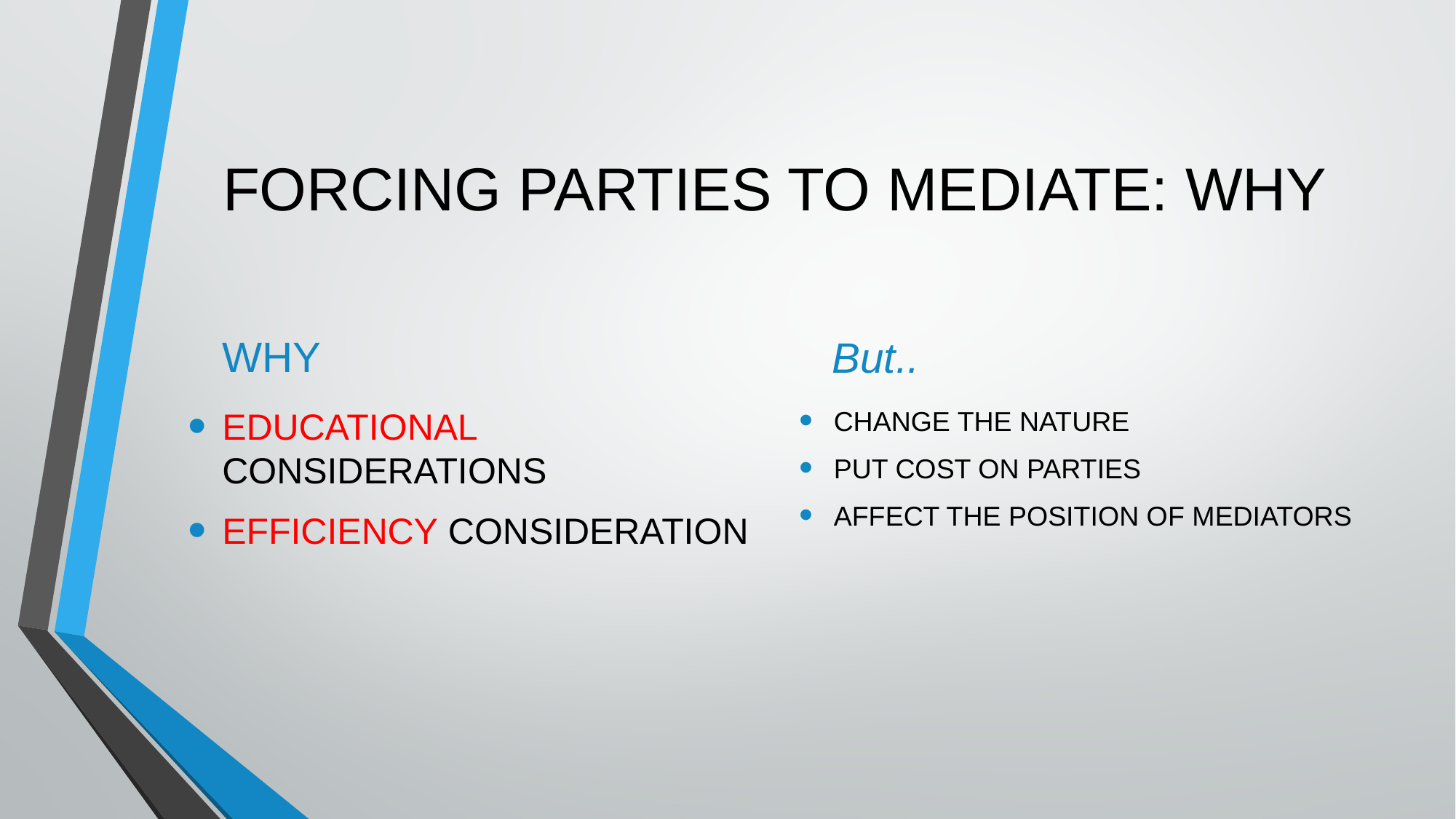

# FORCING PARTIES TO MEDIATE: WHY
WHY
But..
EDUCATIONAL CONSIDERATIONS
EFFICIENCY CONSIDERATION
CHANGE THE NATURE
PUT COST ON PARTIES
AFFECT THE POSITION OF MEDIATORS